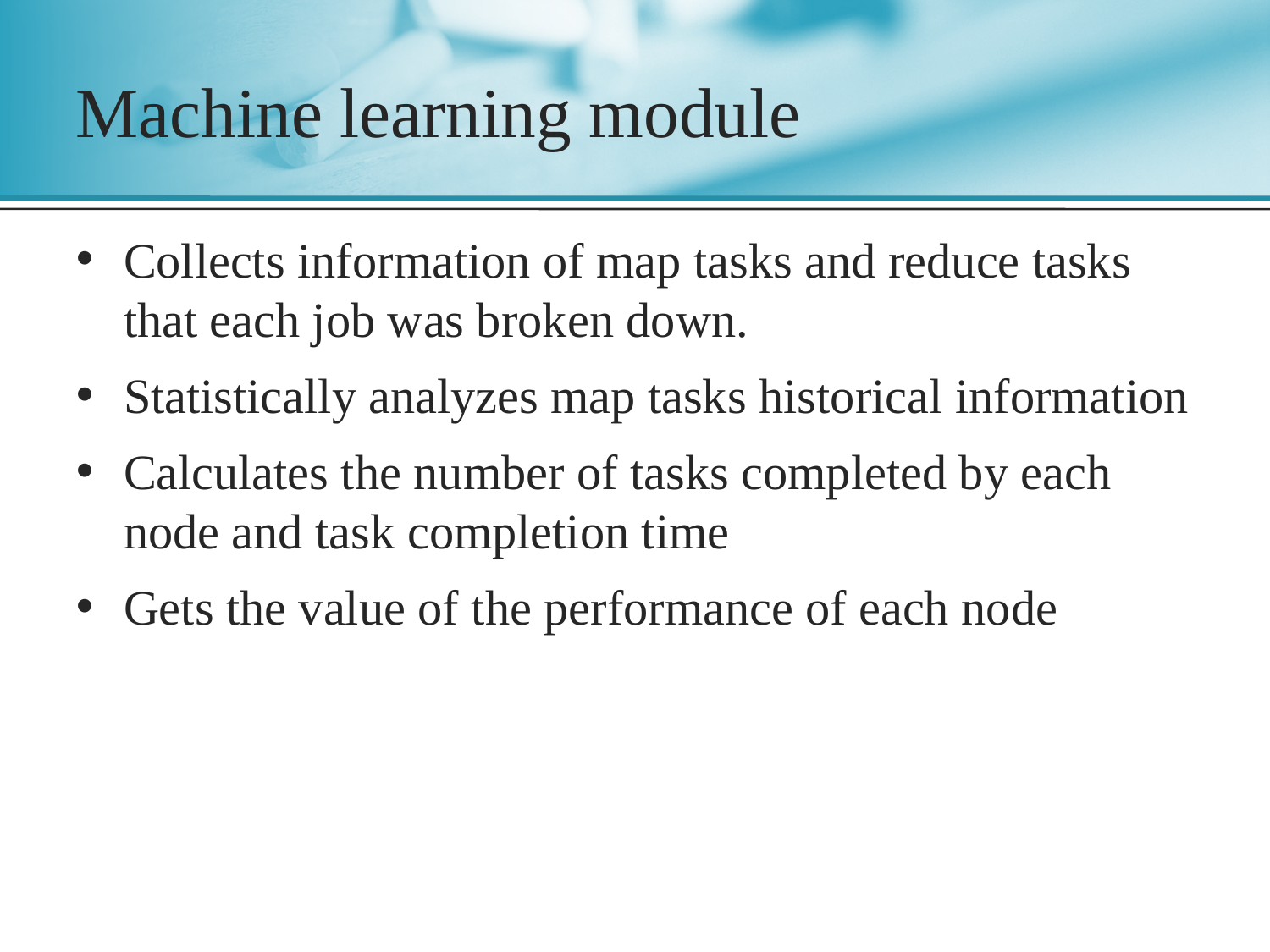

# Machine learning module
Collects information of map tasks and reduce tasks that each job was broken down.
Statistically analyzes map tasks historical information
Calculates the number of tasks completed by each node and task completion time
Gets the value of the performance of each node